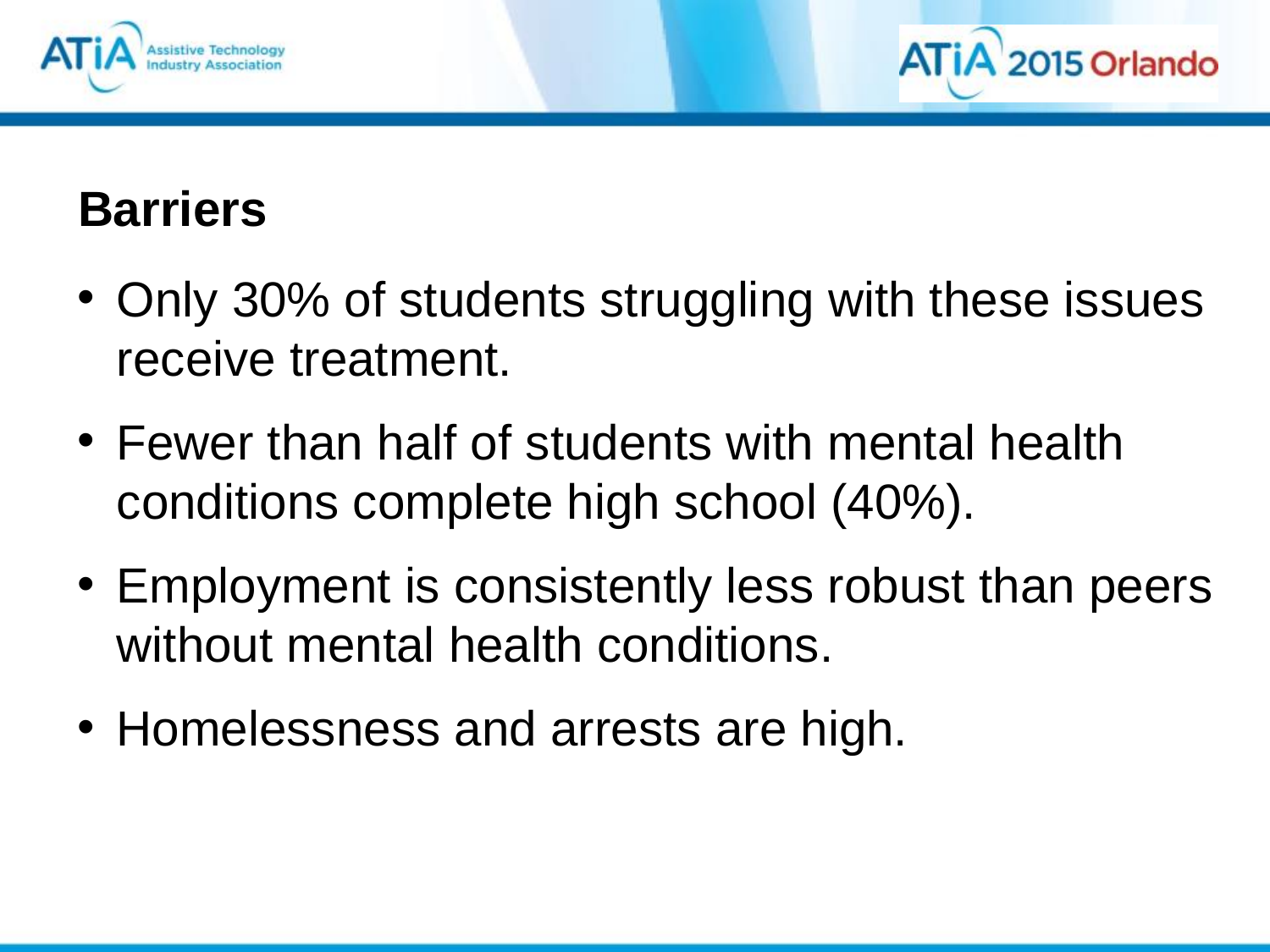

# Barriers
Only 30% of students struggling with these issues receive treatment.
Fewer than half of students with mental health conditions complete high school (40%).
Employment is consistently less robust than peers without mental health conditions.
Homelessness and arrests are high.